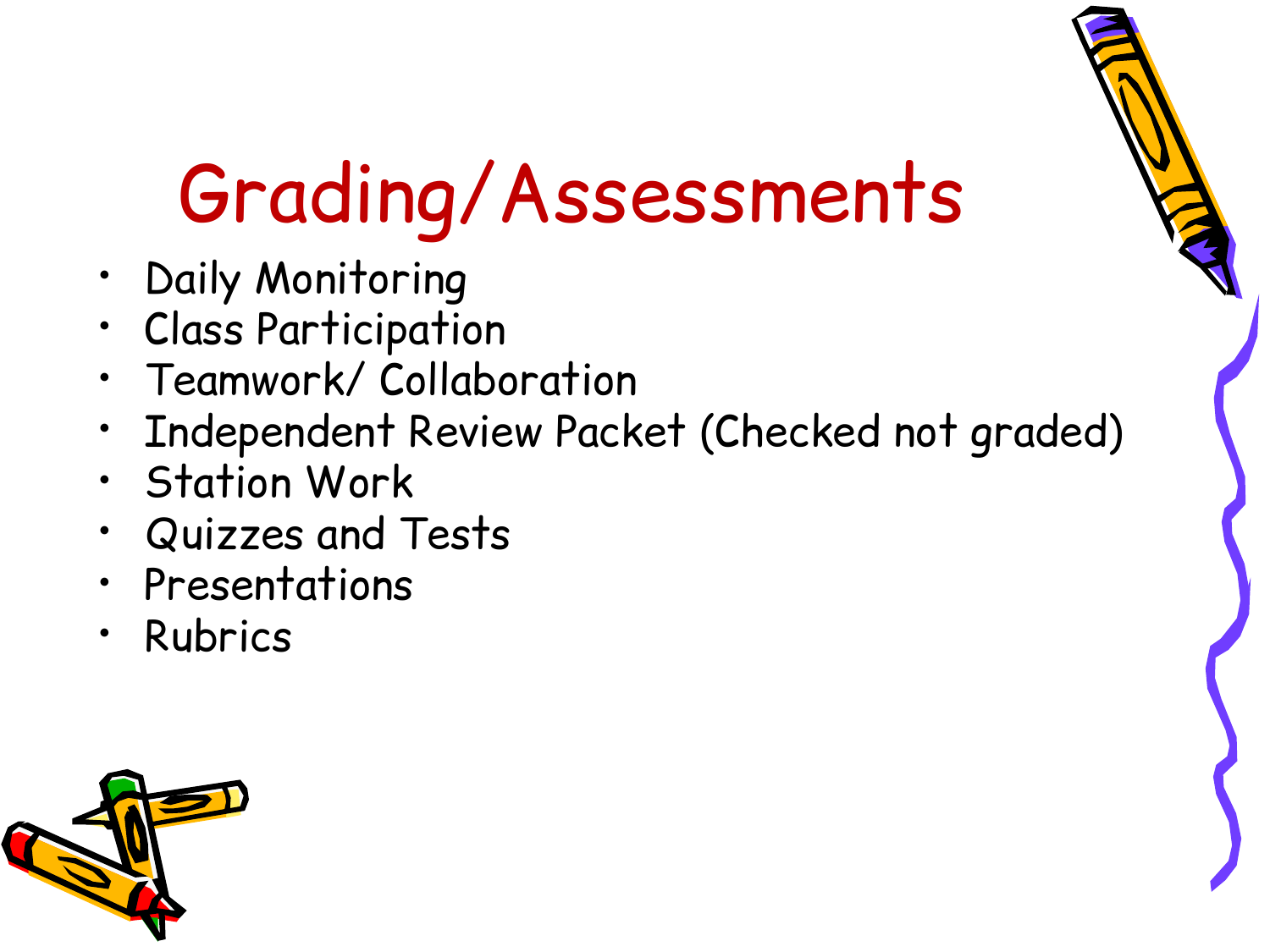

Grading/Assessments
Daily Monitoring
Class Participation
Teamwork/ Collaboration
Independent Review Packet (Checked not graded)
Station Work
Quizzes and Tests
Presentations
Rubrics